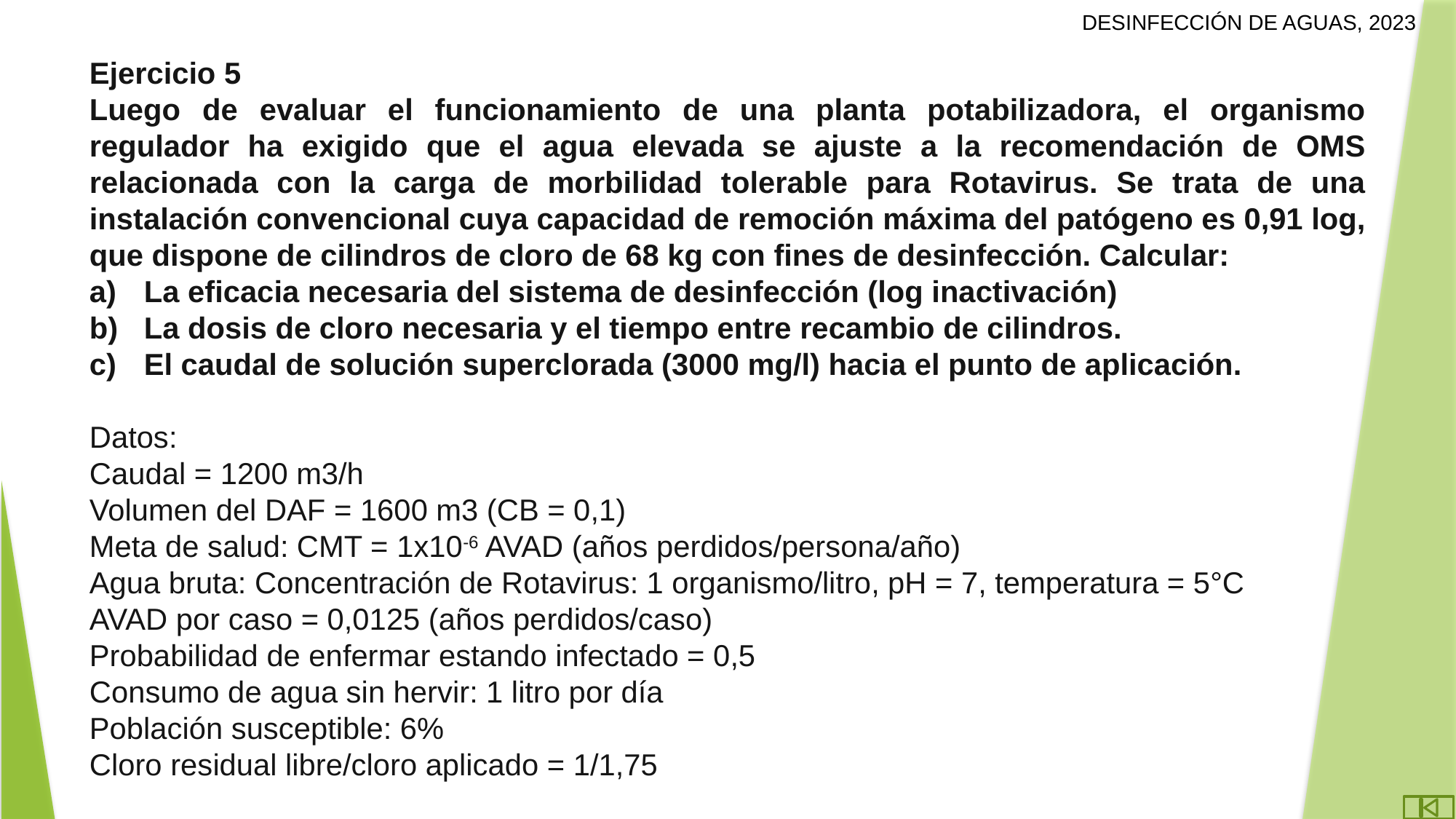

Ejercicio 5
Luego de evaluar el funcionamiento de una planta potabilizadora, el organismo regulador ha exigido que el agua elevada se ajuste a la recomendación de OMS relacionada con la carga de morbilidad tolerable para Rotavirus. Se trata de una instalación convencional cuya capacidad de remoción máxima del patógeno es 0,91 log, que dispone de cilindros de cloro de 68 kg con fines de desinfección. Calcular:
La eficacia necesaria del sistema de desinfección (log inactivación)
La dosis de cloro necesaria y el tiempo entre recambio de cilindros.
El caudal de solución superclorada (3000 mg/l) hacia el punto de aplicación.

Datos:
Caudal = 1200 m3/h
Volumen del DAF = 1600 m3 (CB = 0,1)
Meta de salud: CMT = 1x10-6 AVAD (años perdidos/persona/año)
Agua bruta: Concentración de Rotavirus: 1 organismo/litro, pH = 7, temperatura = 5°C
AVAD por caso = 0,0125 (años perdidos/caso)
Probabilidad de enfermar estando infectado = 0,5
Consumo de agua sin hervir: 1 litro por día
Población susceptible: 6%
Cloro residual libre/cloro aplicado = 1/1,75